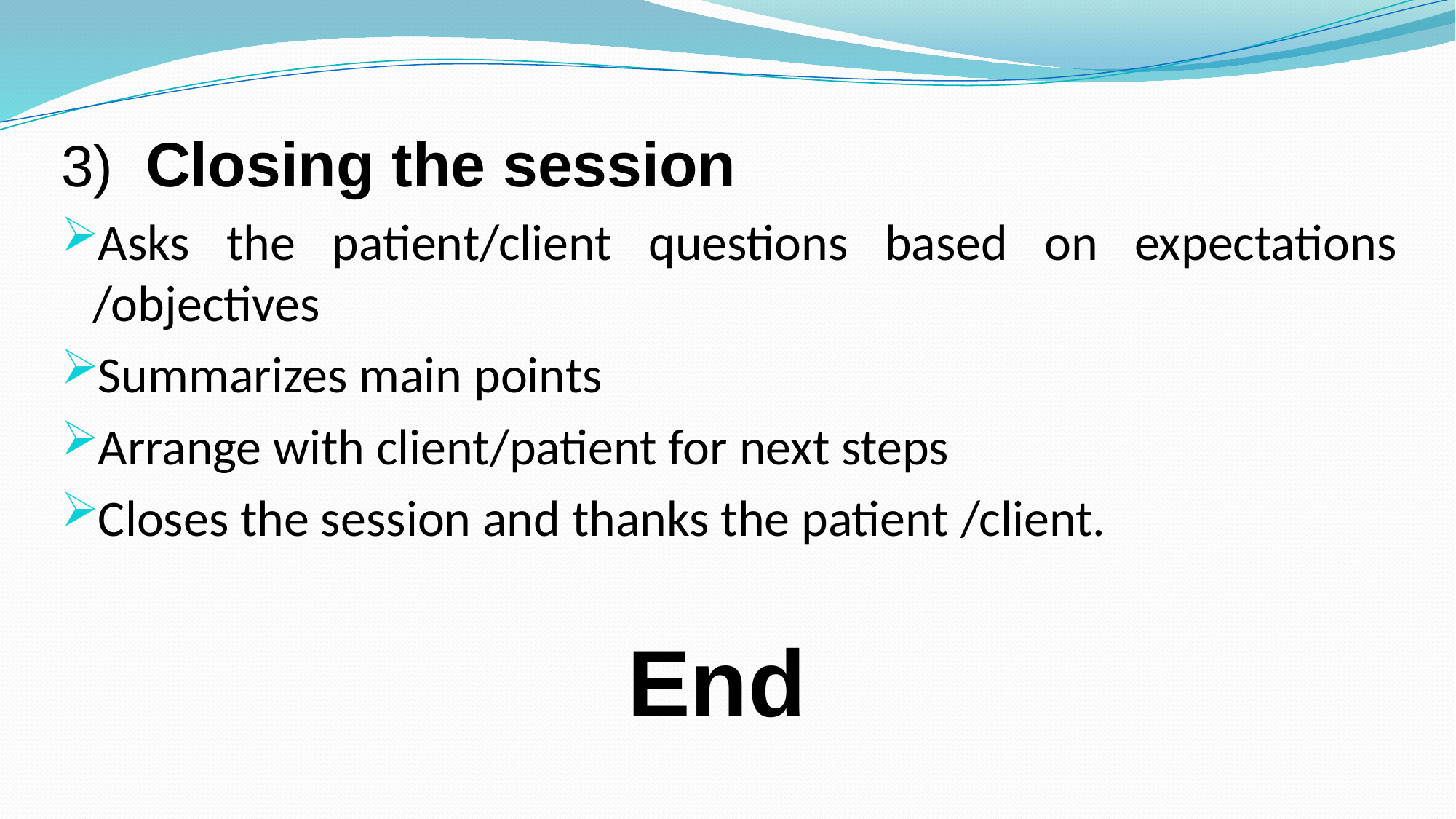

3)  Closing the session
Asks the patient/client questions based on expectations /objectives
Summarizes main points
Arrange with client/patient for next steps
Closes the session and thanks the patient /client.

End